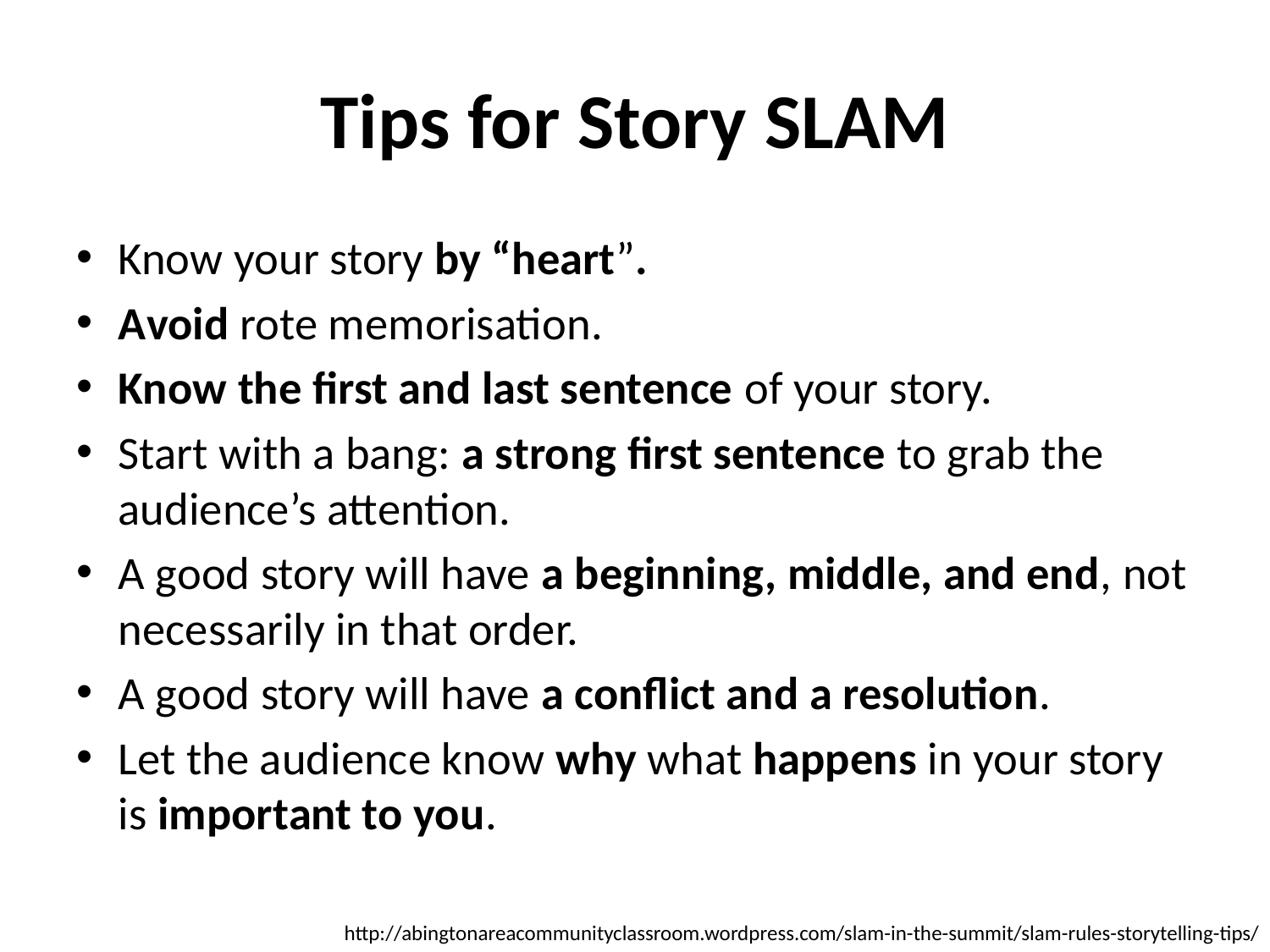

# Tips for Story SLAM
Know your story by “heart”.
Avoid rote memorisation.
Know the first and last sentence of your story.
Start with a bang: a strong first sentence to grab the audience’s attention.
A good story will have a beginning, middle, and end, not necessarily in that order.
A good story will have a conflict and a resolution.
Let the audience know why what happens in your story is important to you.
http://abingtonareacommunityclassroom.wordpress.com/slam-in-the-summit/slam-rules-storytelling-tips/